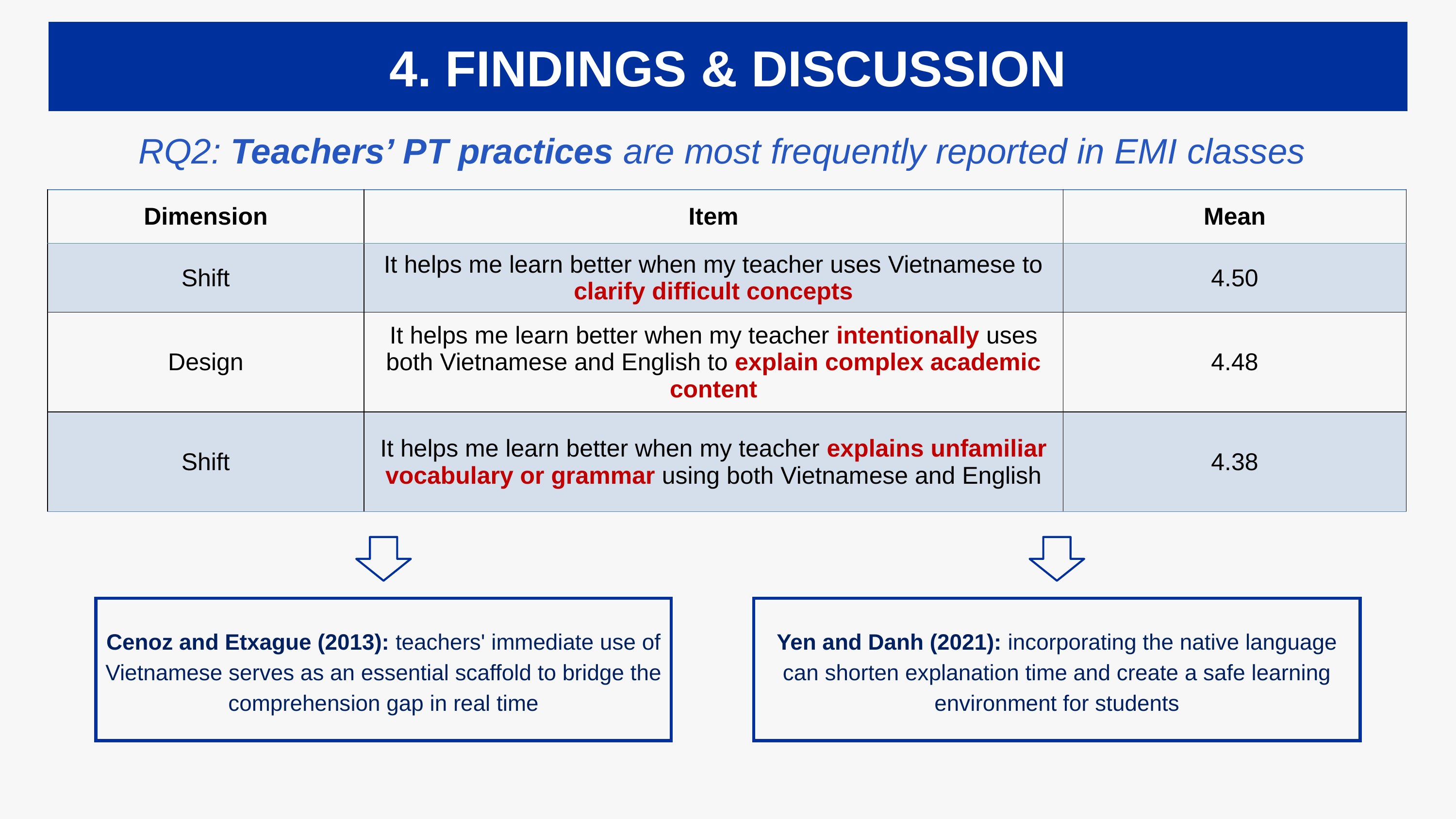

4. FINDINGS & DISCUSSION
RQ2: Teachers’ PT practices are most frequently reported in EMI classes
| Dimension | Item | Mean |
| --- | --- | --- |
| Shift | It helps me learn better when my teacher uses Vietnamese to clarify difficult concepts | 4.50 |
| Design | It helps me learn better when my teacher intentionally uses both Vietnamese and English to explain complex academic content | 4.48 |
| Shift | It helps me learn better when my teacher explains unfamiliar vocabulary or grammar using both Vietnamese and English | 4.38 |

Cenoz and Etxague (2013): teachers' immediate use of Vietnamese serves as an essential scaffold to bridge the comprehension gap in real time
Yen and Danh (2021): incorporating the native language can shorten explanation time and create a safe learning environment for students